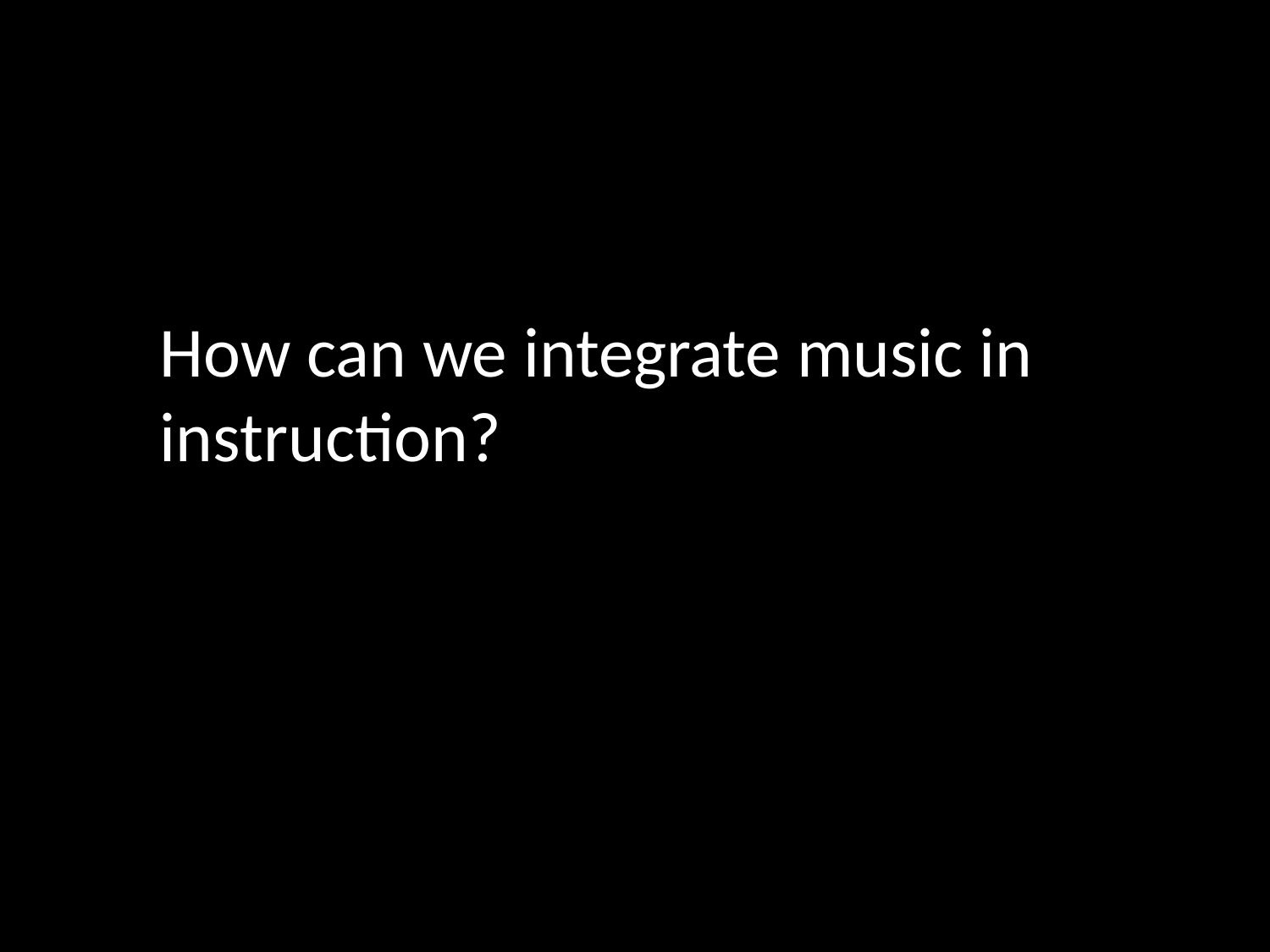

How can we integrate music in instruction?